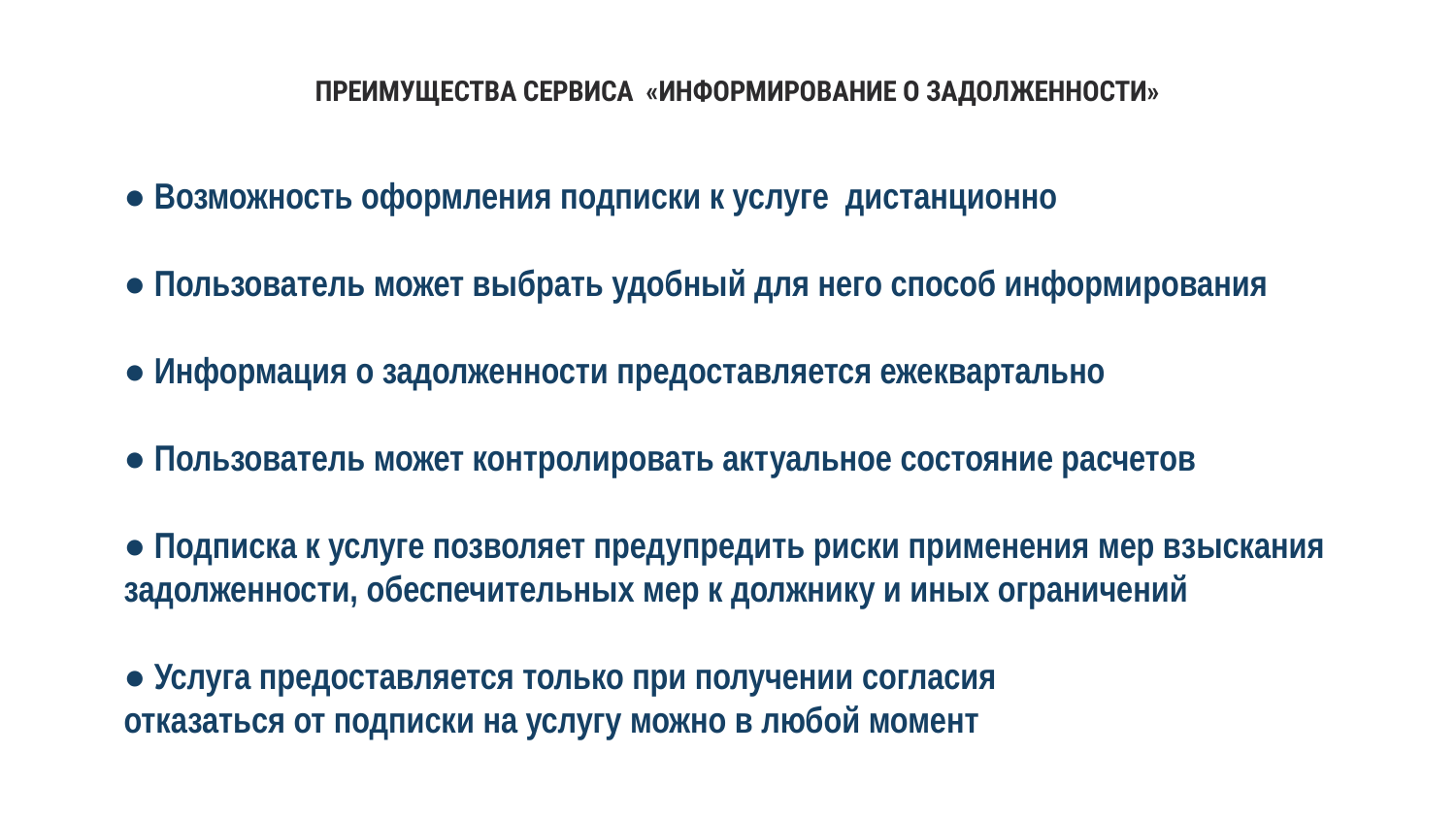

ПРЕИМУЩЕСТВА СЕРВИСА  «ИНФОРМИРОВАНИЕ О ЗАДОЛЖЕННОСТИ»
● Возможность оформления подписки к услуге  дистанционно

● Пользователь может выбрать удобный для него способ информирования

● Информация о задолженности предоставляется ежеквартально

● Пользователь может контролировать актуальное состояние расчетов

● Подписка к услуге позволяет предупредить риски применения мер взыскания задолженности, обеспечительных мер к должнику и иных ограничений

● Услуга предоставляется только при получении согласия
отказаться от подписки на услугу можно в любой момент